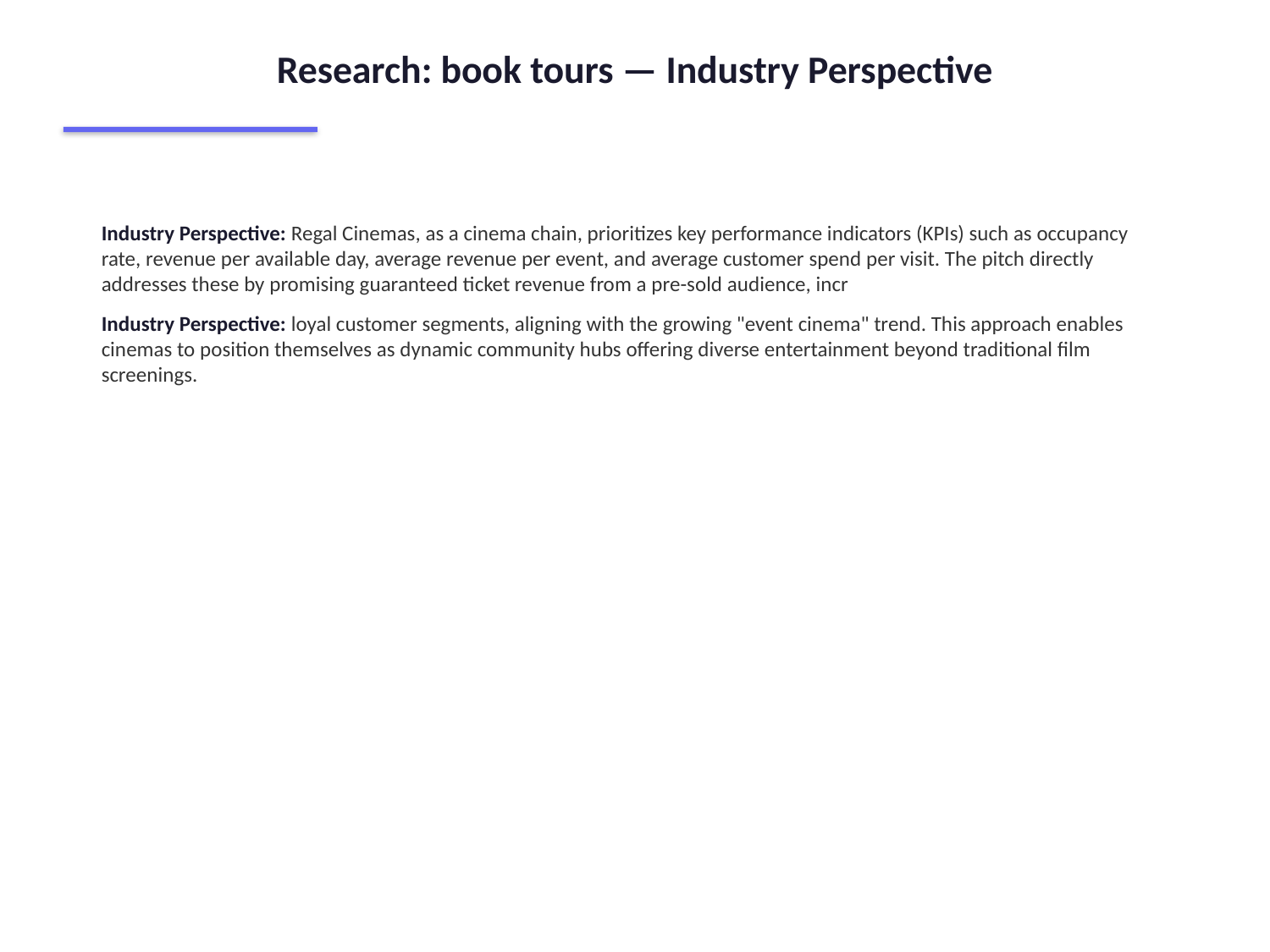

Research: book tours — Industry Perspective

Industry Perspective: Regal Cinemas, as a cinema chain, prioritizes key performance indicators (KPIs) such as occupancy rate, revenue per available day, average revenue per event, and average customer spend per visit. The pitch directly addresses these by promising guaranteed ticket revenue from a pre-sold audience, incr
Industry Perspective: loyal customer segments, aligning with the growing "event cinema" trend. This approach enables cinemas to position themselves as dynamic community hubs offering diverse entertainment beyond traditional film screenings.